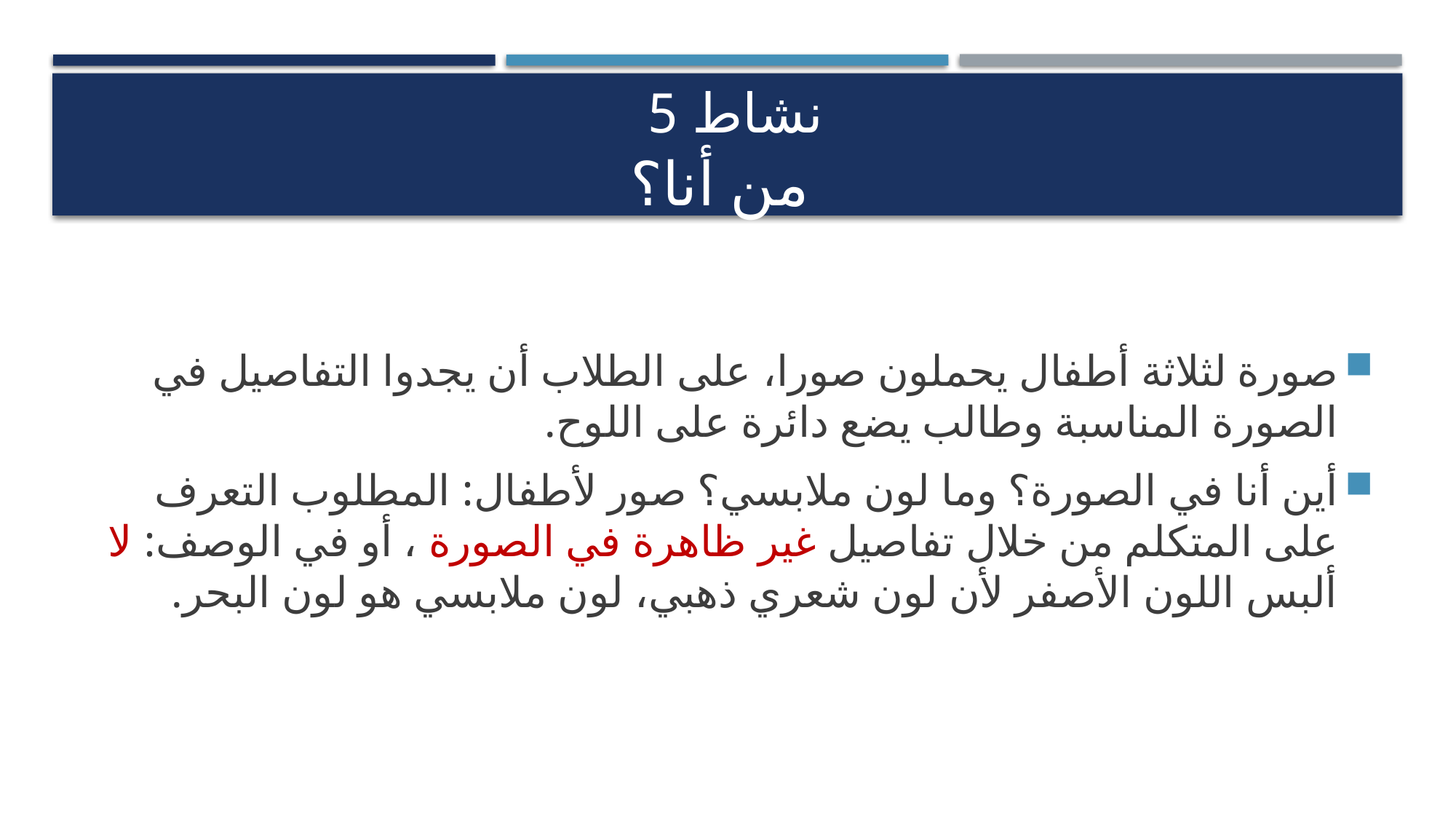

# نشاط 5 من أنا؟
صورة لثلاثة أطفال يحملون صورا، على الطلاب أن يجدوا التفاصيل في الصورة المناسبة وطالب يضع دائرة على اللوح.
أين أنا في الصورة؟ وما لون ملابسي؟ صور لأطفال: المطلوب التعرف على المتكلم من خلال تفاصيل غير ظاهرة في الصورة ، أو في الوصف: لا ألبس اللون الأصفر لأن لون شعري ذهبي، لون ملابسي هو لون البحر.